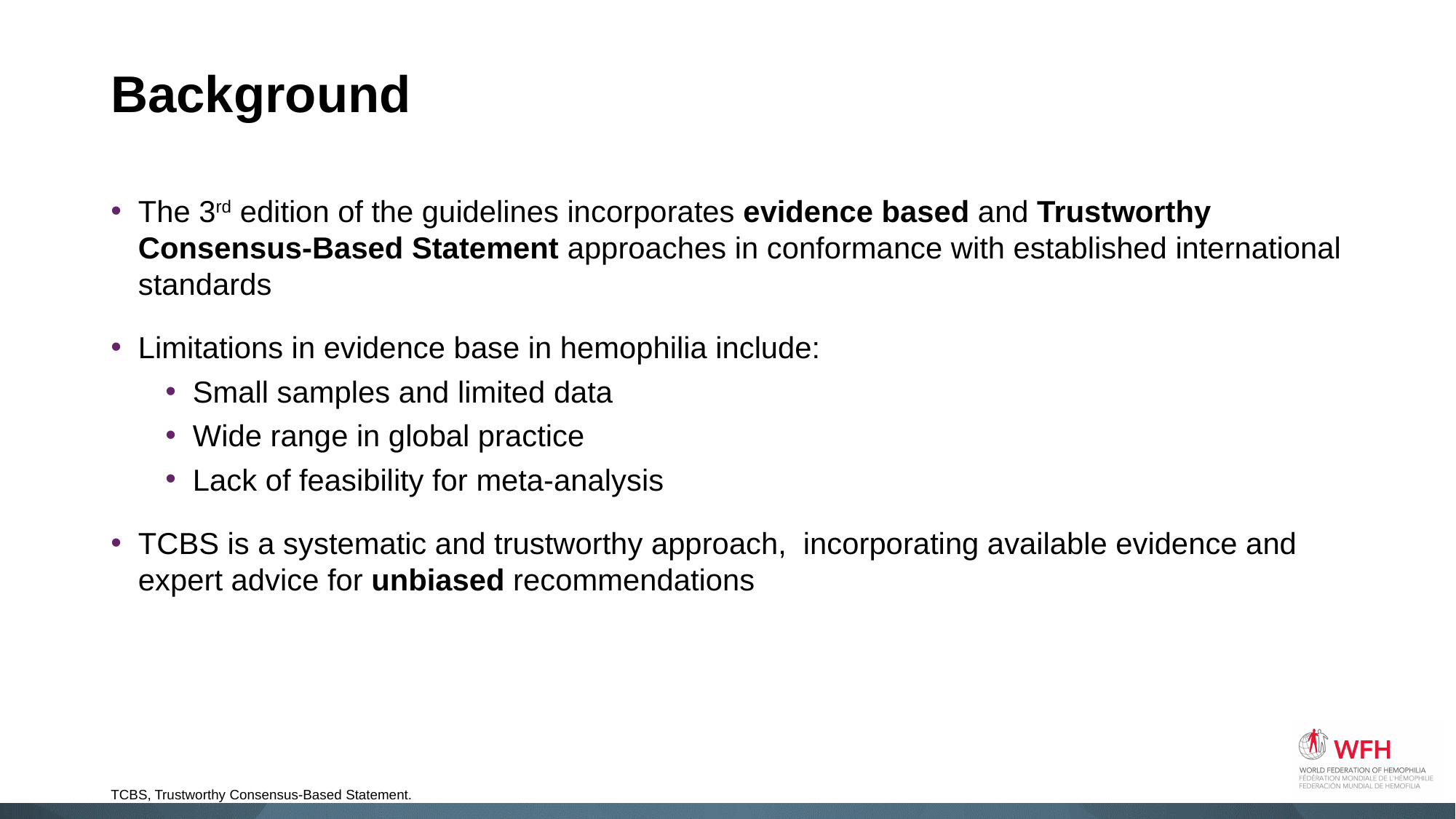

# Background
The 3rd edition of the guidelines incorporates evidence based and Trustworthy Consensus-Based Statement approaches in conformance with established international standards
Limitations in evidence base in hemophilia include:
Small samples and limited data
Wide range in global practice
Lack of feasibility for meta-analysis
TCBS is a systematic and trustworthy approach,  incorporating available evidence and expert advice for unbiased recommendations
TCBS, Trustworthy Consensus-Based Statement.